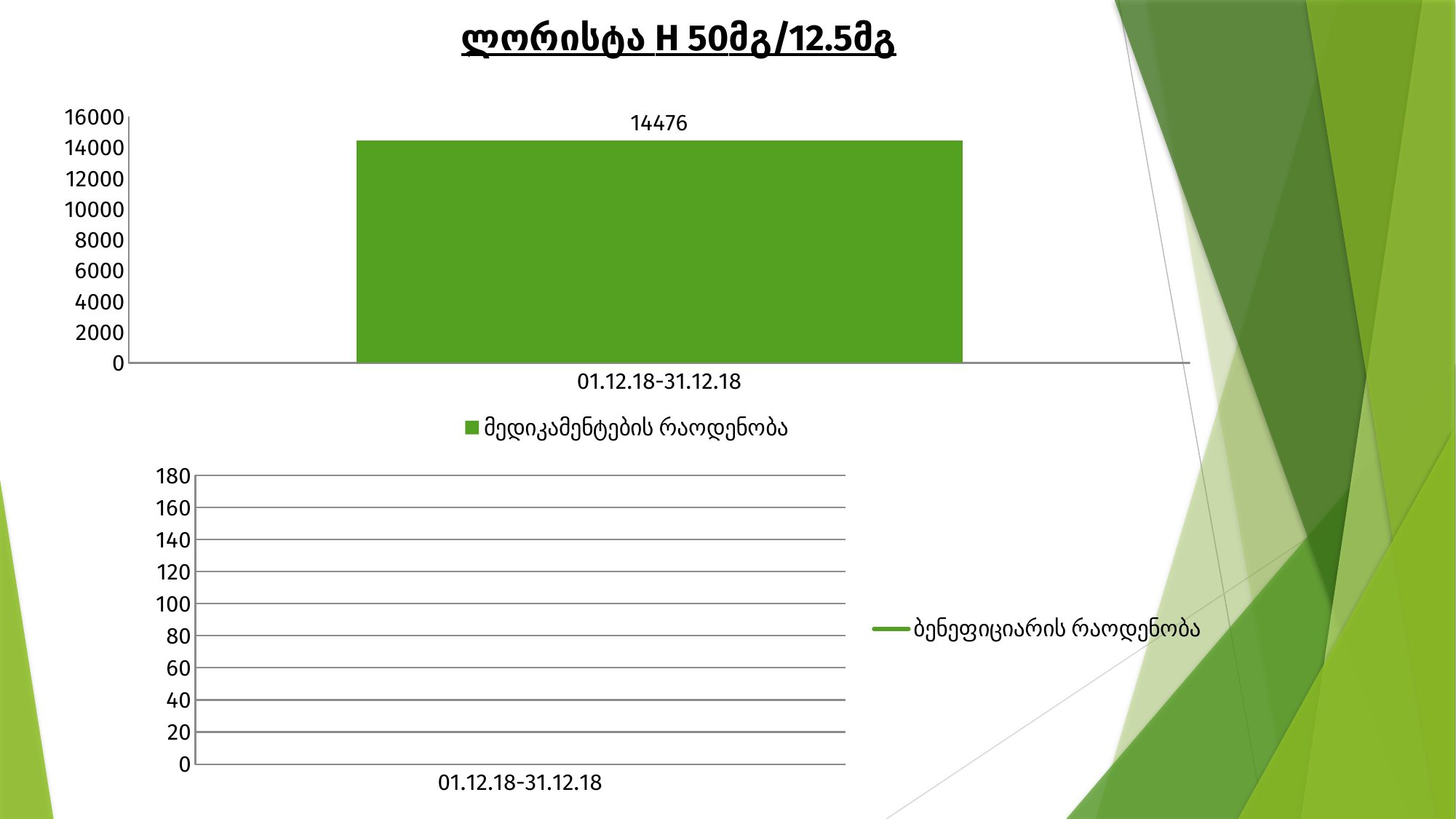

ლორისტა H 50მგ/12.5მგ

### Chart

| Category | მედიკამენტების რაოდენობა |
|---|---|
| 01.12.18-31.12.18 | 14476.0 |

### Chart

| Category | ბენეფიციარის რაოდენობა |
|---|---|
| 01.12.18-31.12.18 | 154.0 |